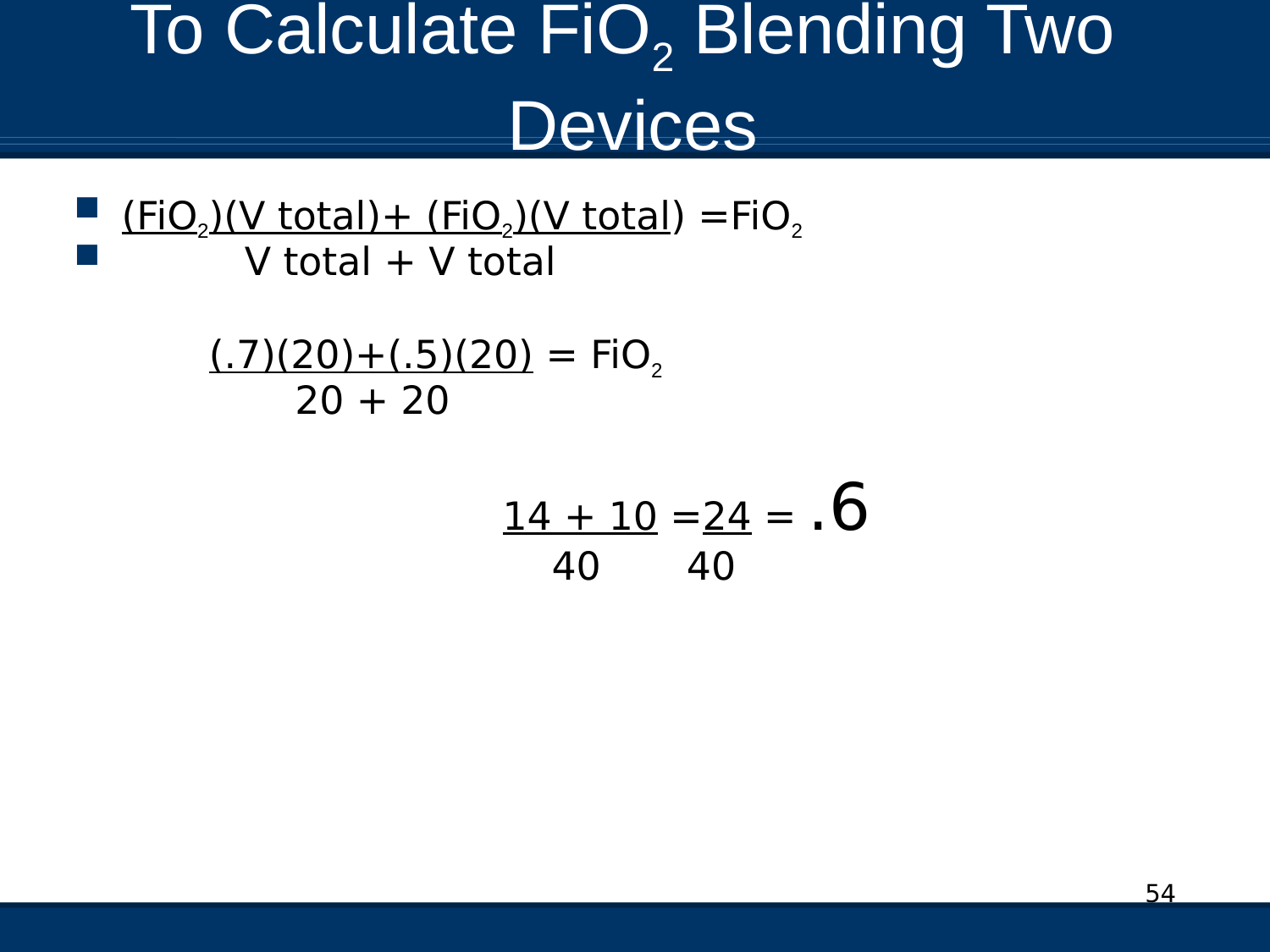

# To Calculate FiO2 Blending Two  Devices
(FiO2)(V total)+ (FiO2)(V total) =FiO2
          V total + V total

           (.7)(20)+(.5)(20) = FiO2
                  20 + 20

				14 + 10 =24 = .6
				    40       40
54